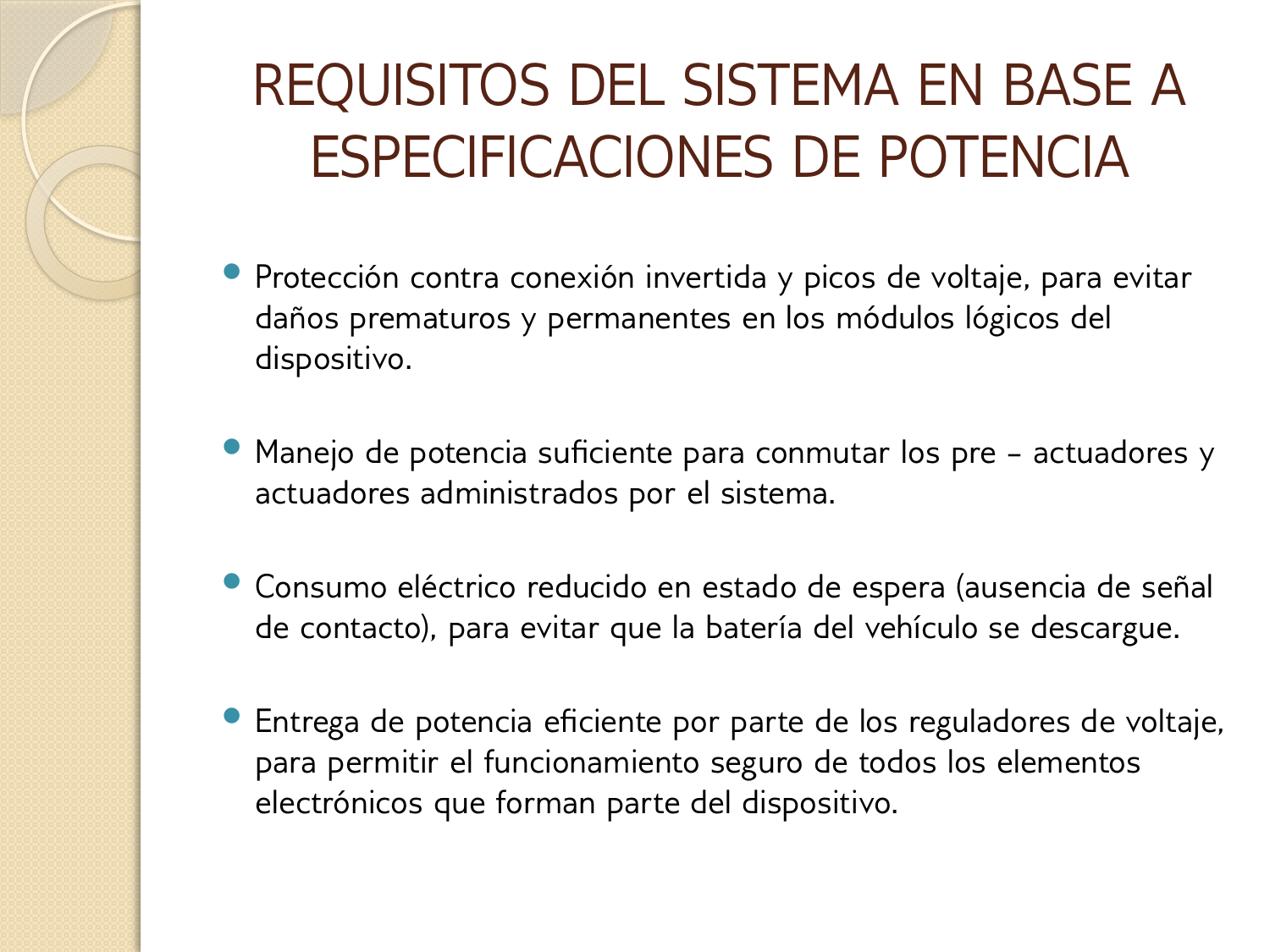

# REQUISITOS DEL SISTEMA EN BASE A ESPECIFICACIONES DE POTENCIA

Protección contra conexión invertida y picos de voltaje, para evitar daños prematuros y permanentes en los módulos lógicos del dispositivo.

Manejo de potencia suficiente para conmutar los pre – actuadores y actuadores administrados por el sistema.

Consumo eléctrico reducido en estado de espera (ausencia de señal de contacto), para evitar que la batería del vehículo se descargue.

Entrega de potencia eficiente por parte de los reguladores de voltaje, para permitir el funcionamiento seguro de todos los elementos electrónicos que forman parte del dispositivo.